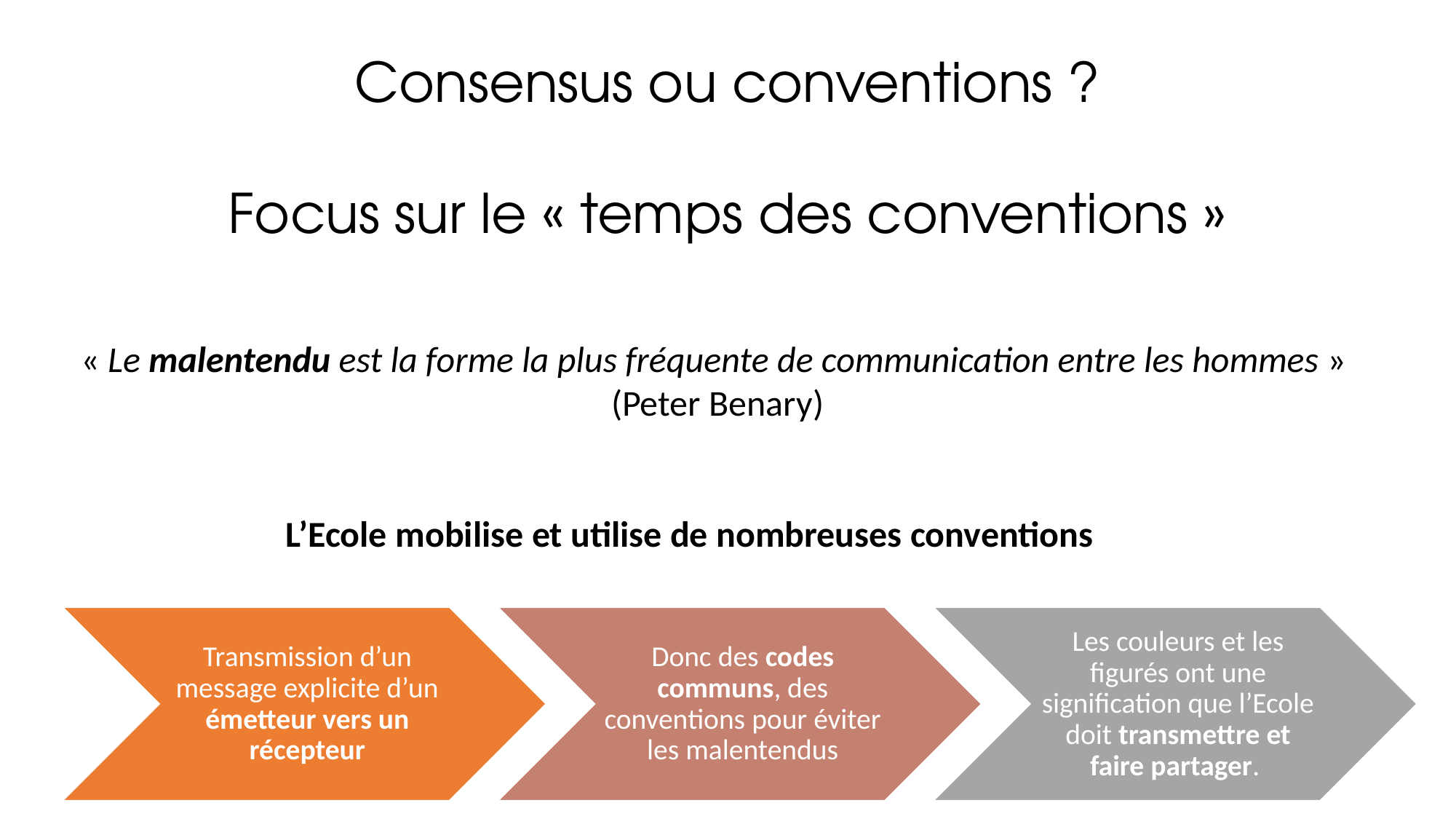

Consensus ou conventions ?

Focus sur le « temps des conventions »
« Le malentendu est la forme la plus fréquente de communication entre les hommes »
(Peter Benary)
Transmission d’un message explicite d’un émetteur vers un récepteur
Donc des codes communs, des conventions pour éviter les malentendus
Les couleurs et les figurés ont une signification que l’Ecole doit transmettre et faire partager.
L’Ecole mobilise et utilise de nombreuses conventions